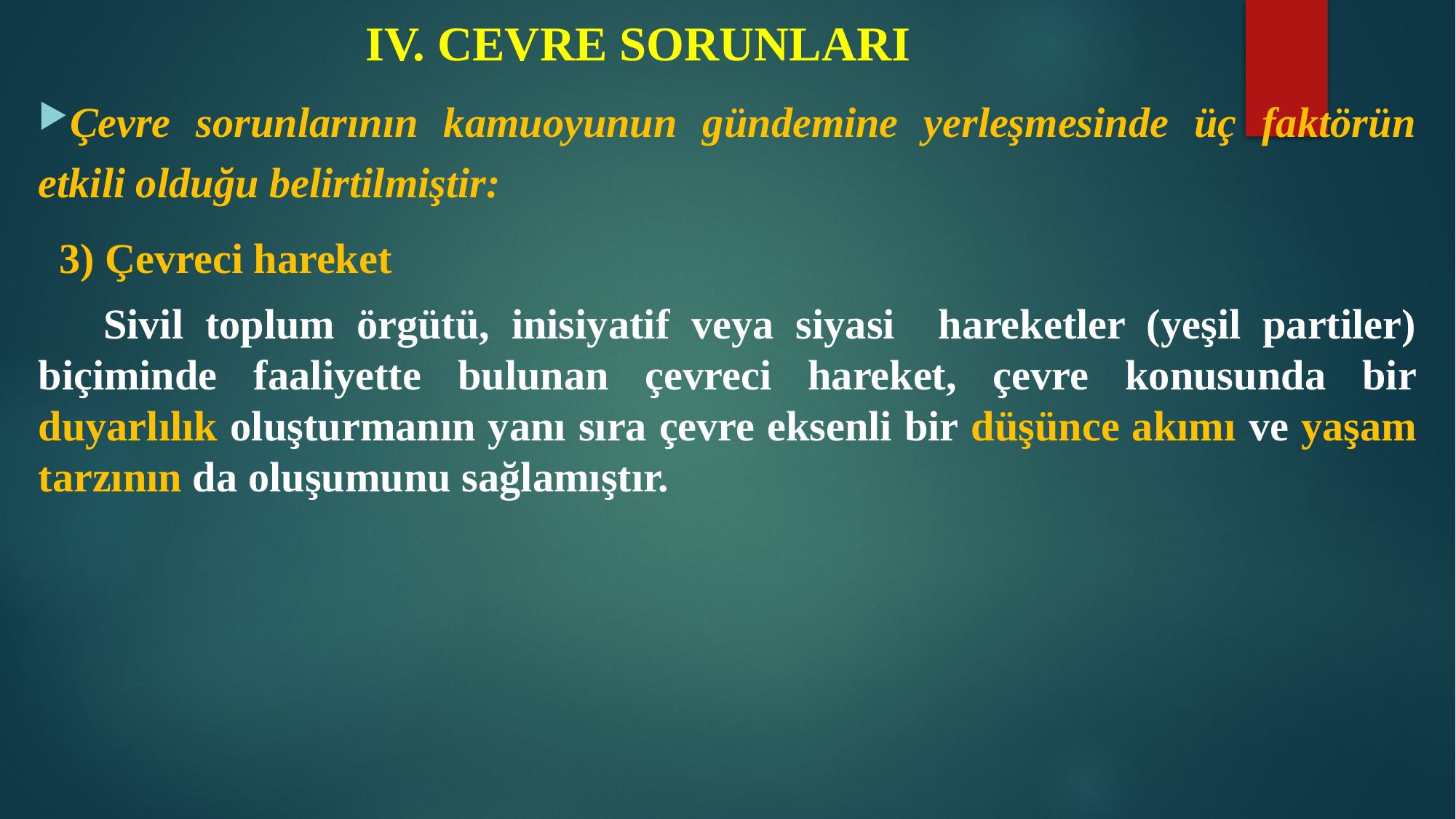

# IV. CEVRE SORUNLARI
Çevre sorunlarının kamuoyunun gündemine yerleşmesinde üç faktörün etkili olduğu belirtilmiştir:
  3) Çevreci hareket
   Sivil toplum örgütü, inisiyatif veya siyasi  hareketler (yeşil partiler) biçiminde faaliyette bulunan çevreci hareket, çevre konusunda bir duyarlılık oluşturmanın yanı sıra çevre eksenli bir düşünce akımı ve yaşam tarzının da oluşumunu sağlamıştır.